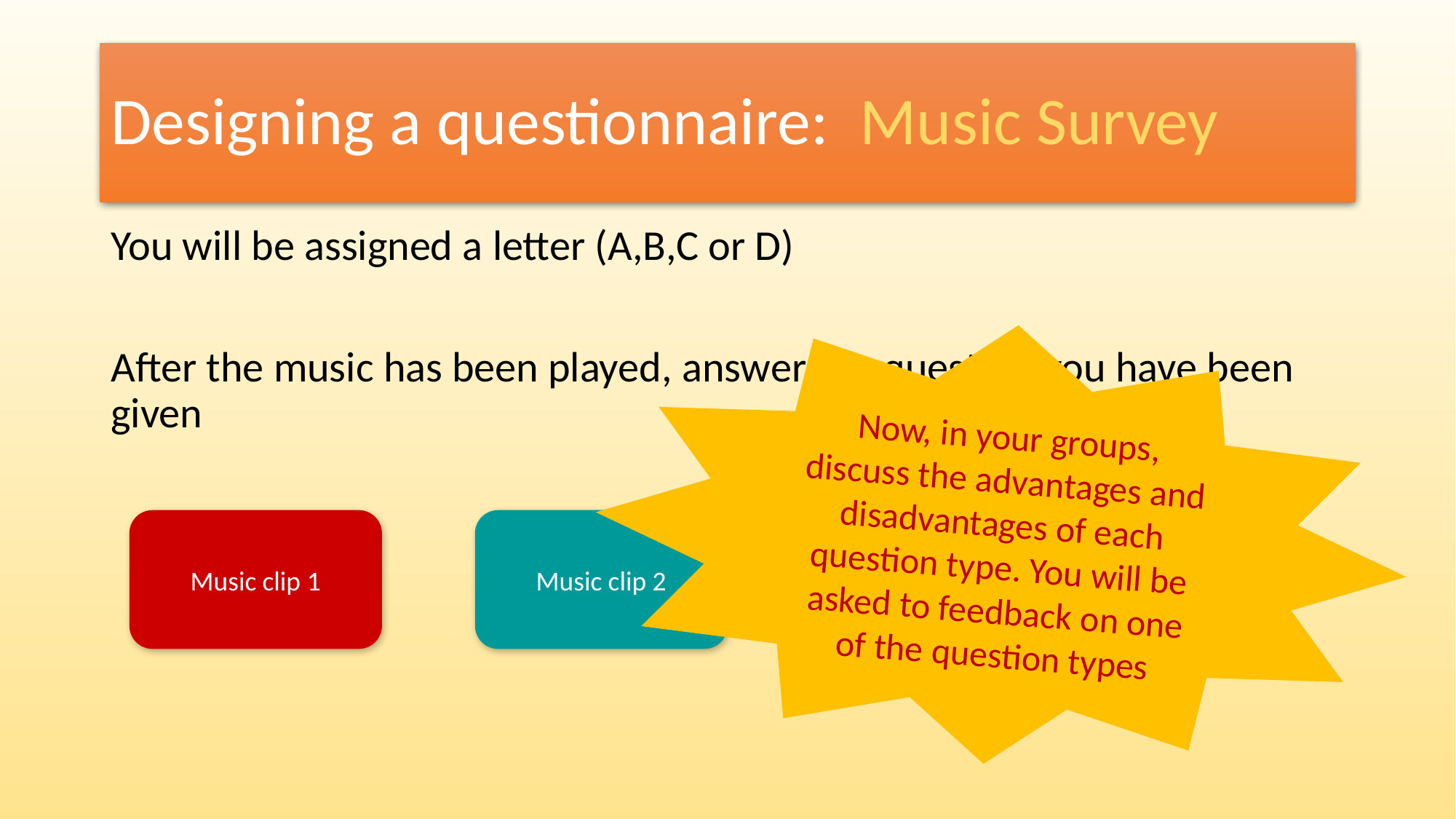

# Designing a questionnaire:  Music Survey
You will be assigned a letter (A,B,C or D)

After the music has been played, answer the question you have been given
Now, in your groups, discuss the advantages and disadvantages of each question type. You will be asked to feedback on one of the question types
Music clip 1
Music clip 2
Music clip 3